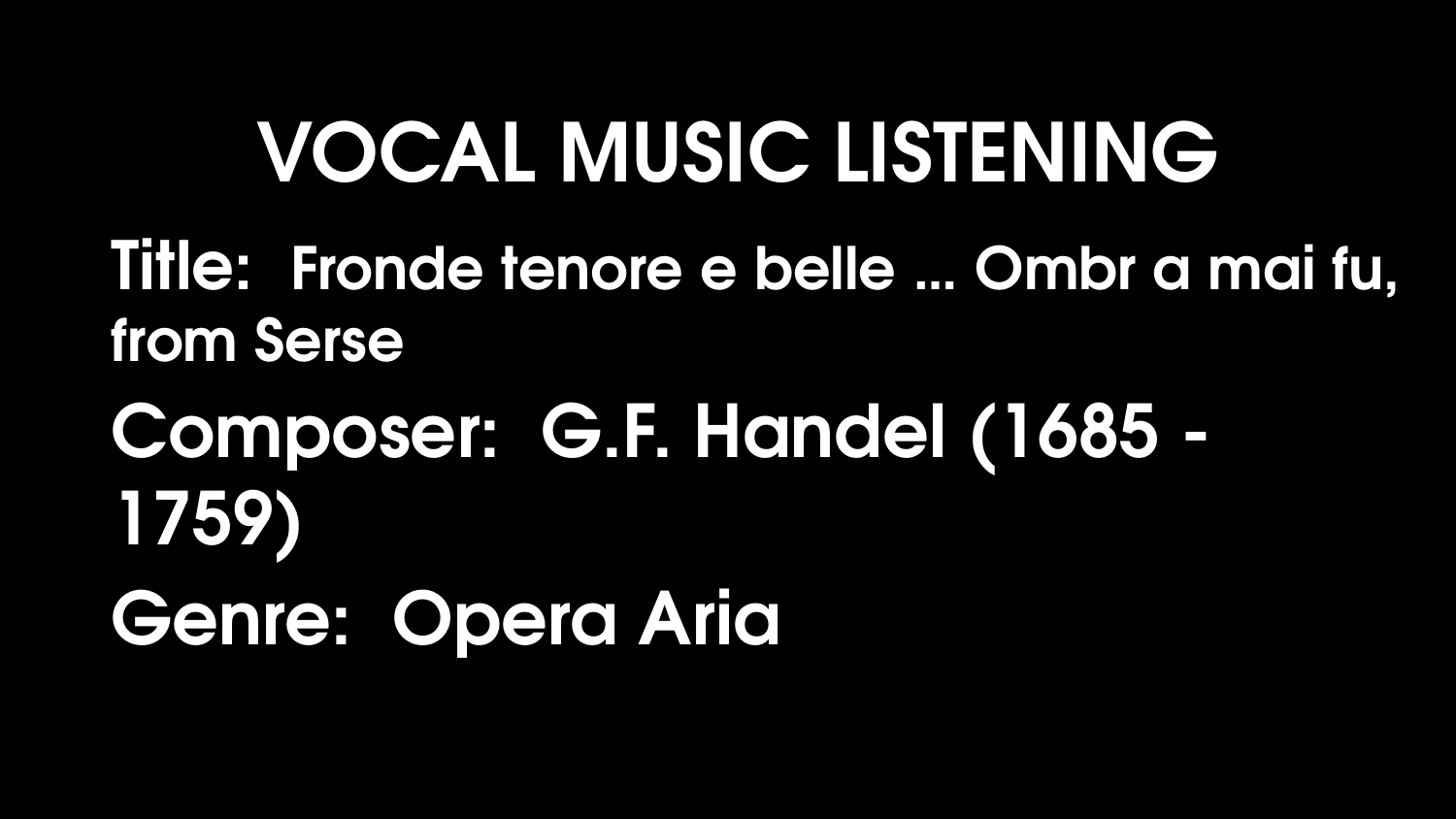

VOCAL MUSIC LISTENING

Title:  Fronde tenore e belle … Ombr a mai fu, from Serse
Composer:  G.F. Handel (1685 - 1759)
Genre:  Opera Aria